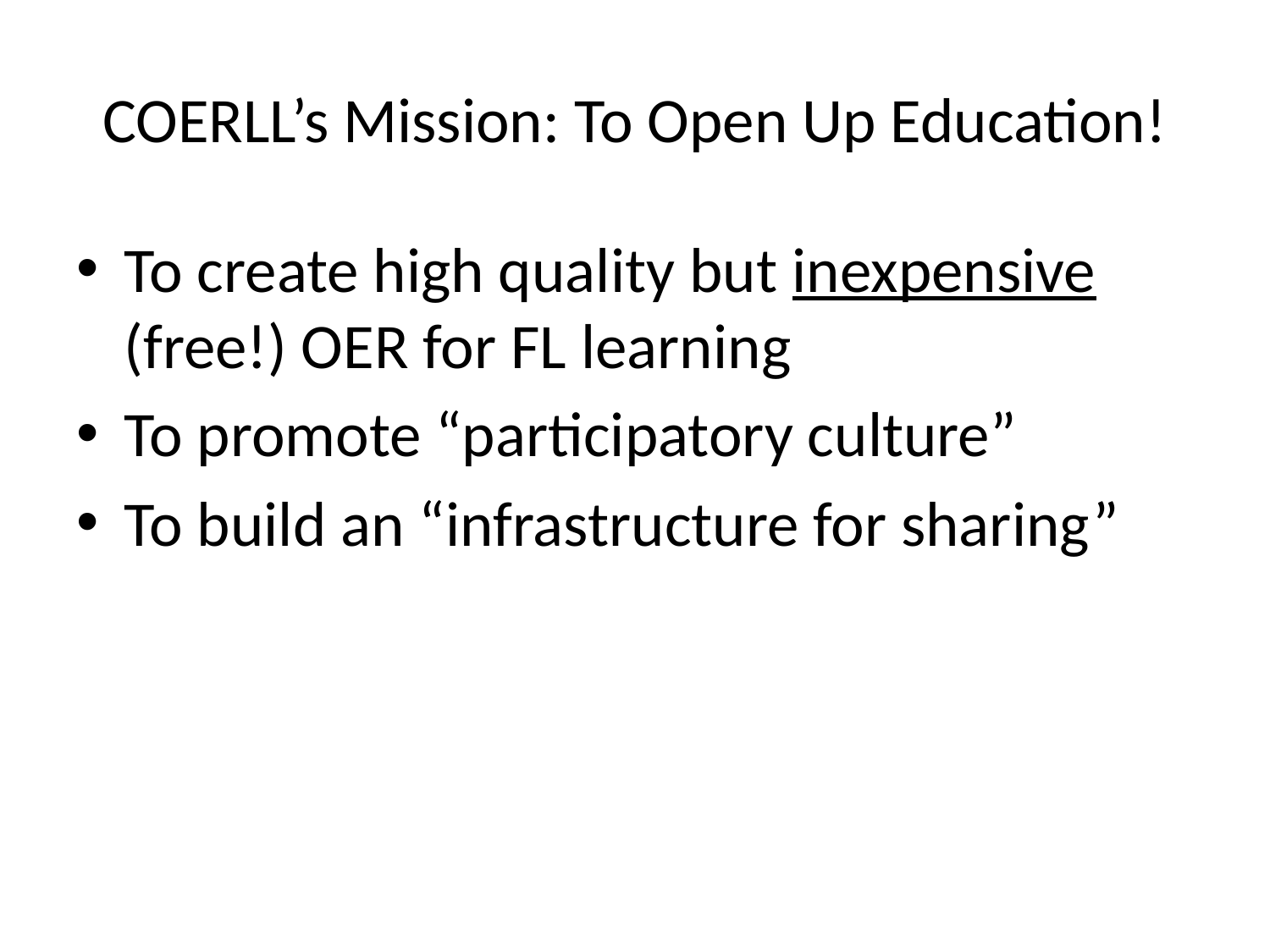

# COERLL’s Mission: To Open Up Education!
To create high quality but inexpensive (free!) OER for FL learning
To promote “participatory culture”
To build an “infrastructure for sharing”